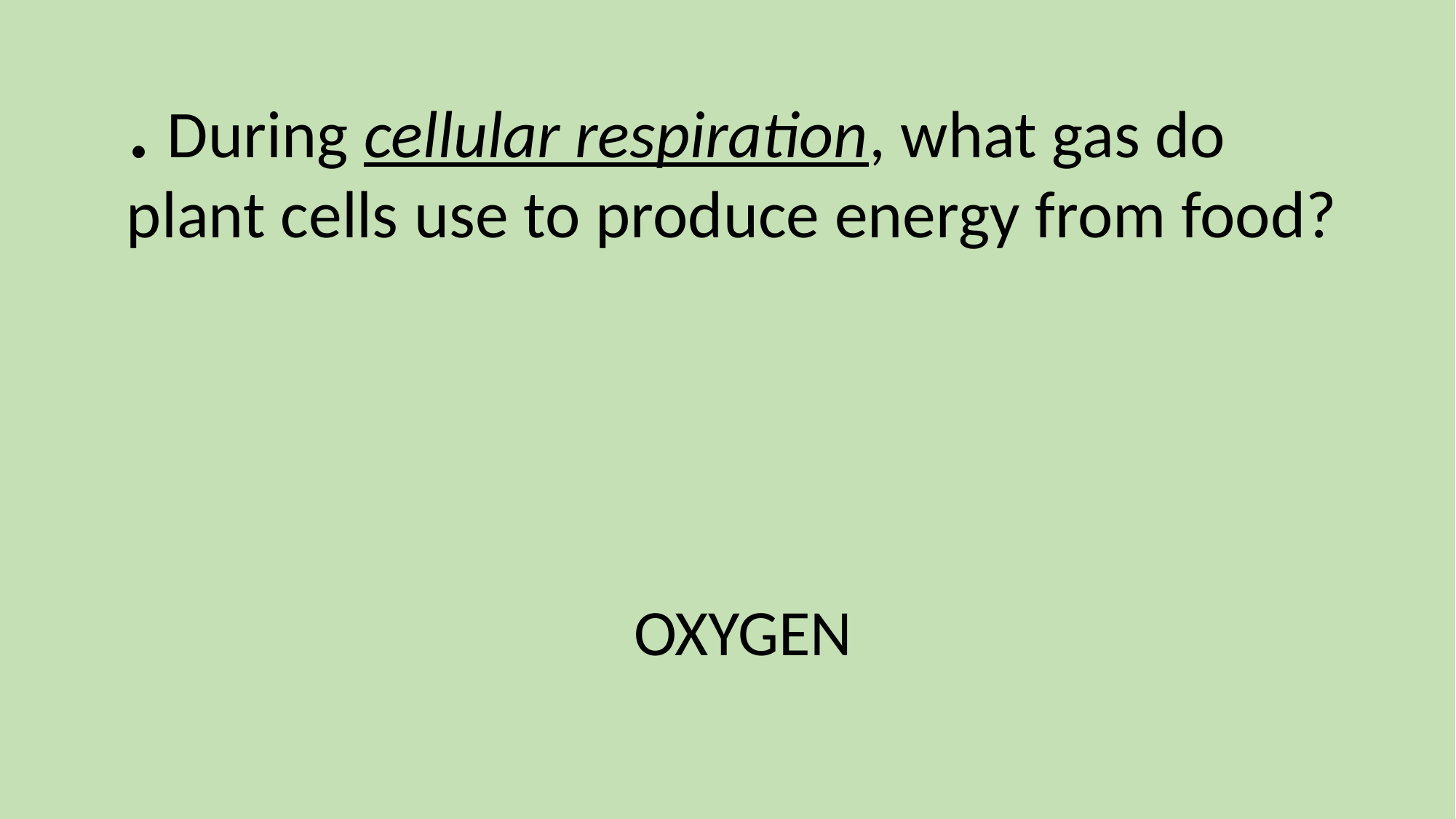

# . During cellular respiration, what gas do plant cells use to produce energy from food?
OXYGEN